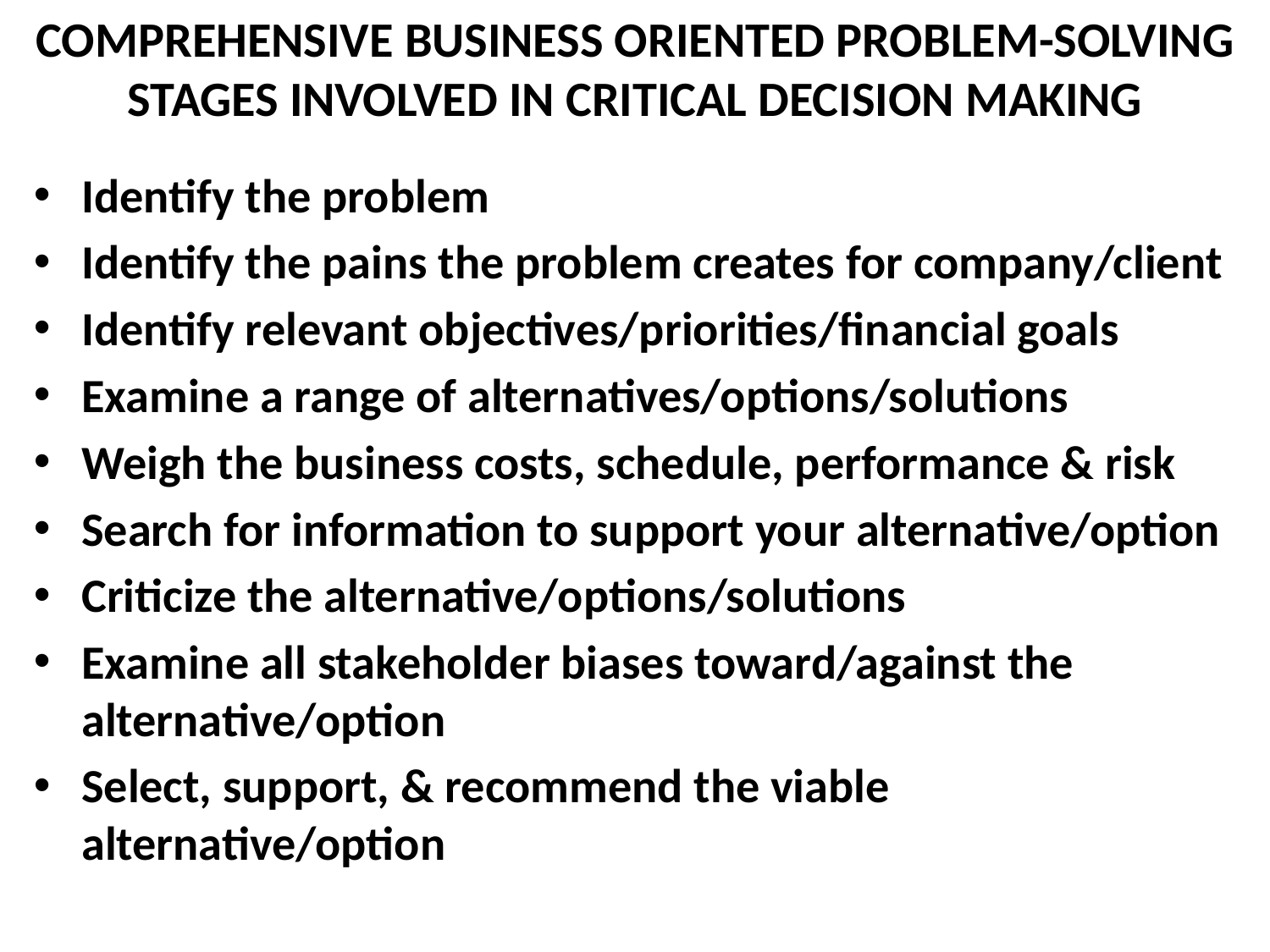

# COMPREHENSIVE BUSINESS ORIENTED PROBLEM-SOLVING STAGES INVOLVED IN CRITICAL DECISION MAKING
Identify the problem
Identify the pains the problem creates for company/client
Identify relevant objectives/priorities/financial goals
Examine a range of alternatives/options/solutions
Weigh the business costs, schedule, performance & risk
Search for information to support your alternative/option
Criticize the alternative/options/solutions
Examine all stakeholder biases toward/against the alternative/option
Select, support, & recommend the viable alternative/option